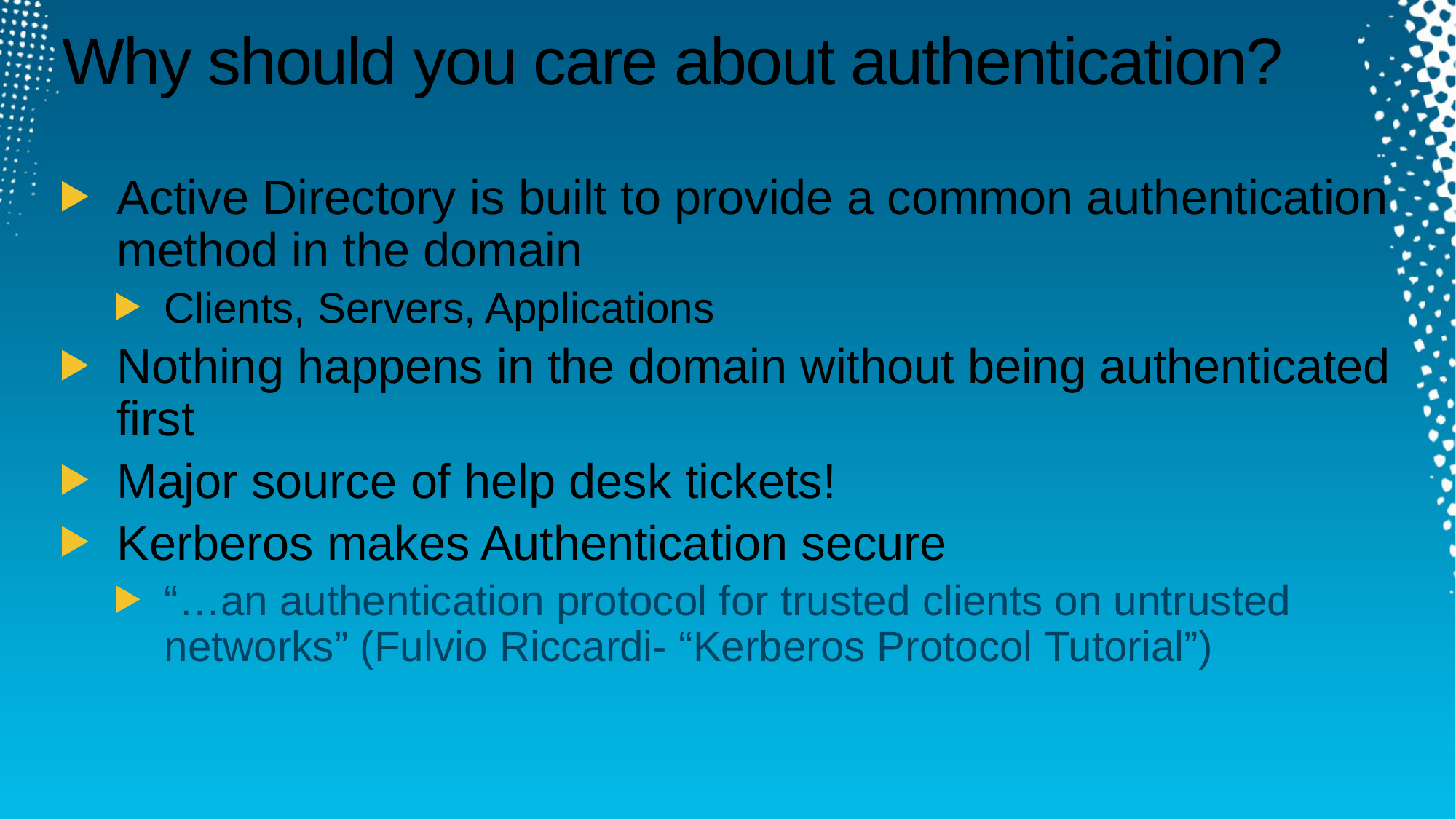

# Why should you care about authentication?
Active Directory is built to provide a common authentication method in the domain
Clients, Servers, Applications
Nothing happens in the domain without being authenticated first
Major source of help desk tickets!
Kerberos makes Authentication secure
“…an authentication protocol for trusted clients on untrusted networks” (Fulvio Riccardi- “Kerberos Protocol Tutorial”)